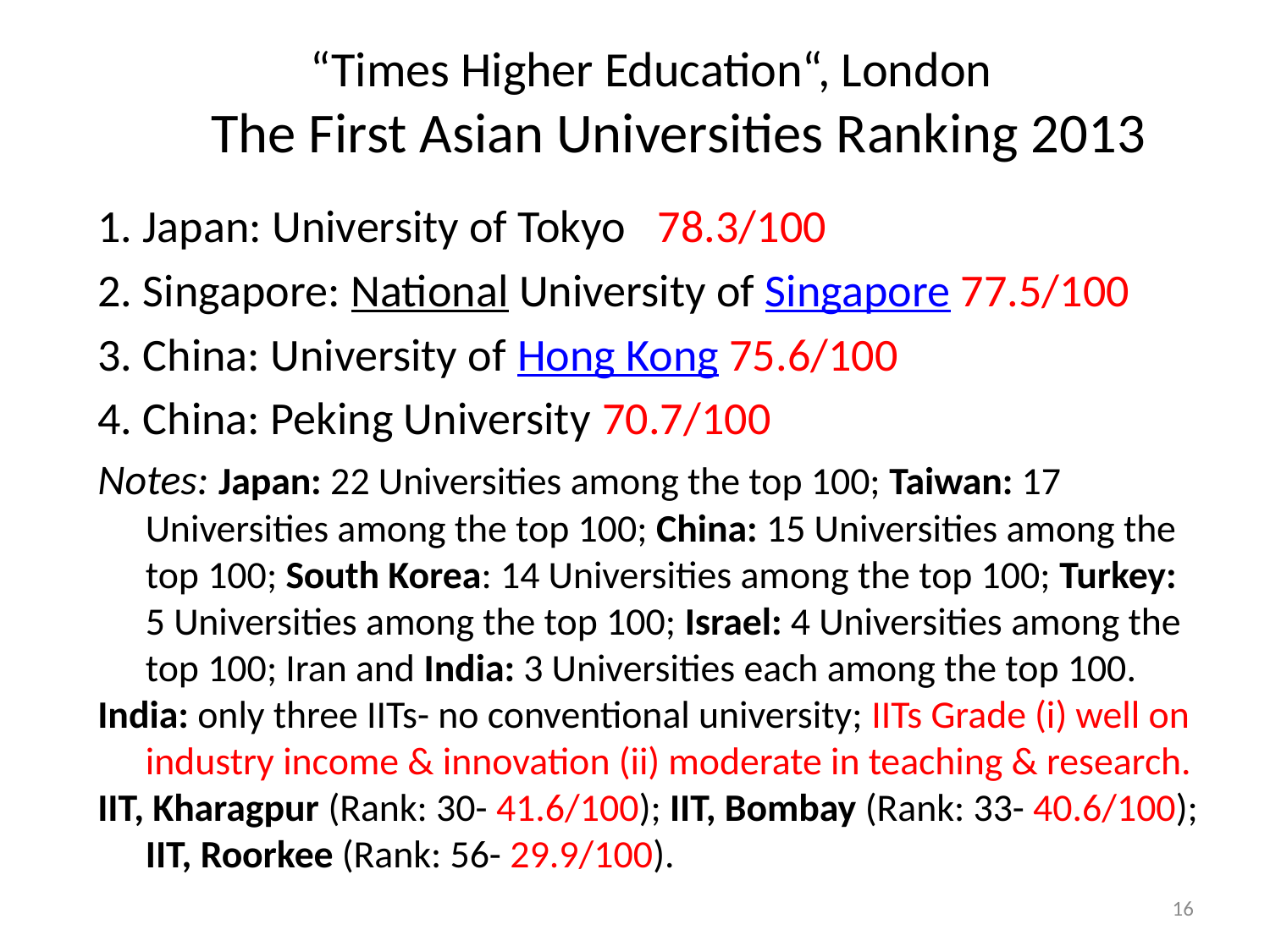

# “Times Higher Education“, London The First Asian Universities Ranking 2013
1. Japan: University of Tokyo   78.3/100
2. Singapore: National University of Singapore 77.5/100
3. China: University of Hong Kong 75.6/100
4. China: Peking University 70.7/100
Notes: Japan: 22 Universities among the top 100; Taiwan: 17 Universities among the top 100; China: 15 Universities among the top 100; South Korea: 14 Universities among the top 100; Turkey: 5 Universities among the top 100; Israel: 4 Universities among the top 100; Iran and India: 3 Universities each among the top 100.
India: only three IITs- no conventional university; IITs Grade (i) well on industry income & innovation (ii) moderate in teaching & research.
IIT, Kharagpur (Rank: 30- 41.6/100); IIT, Bombay (Rank: 33- 40.6/100); IIT, Roorkee (Rank: 56- 29.9/100).
16